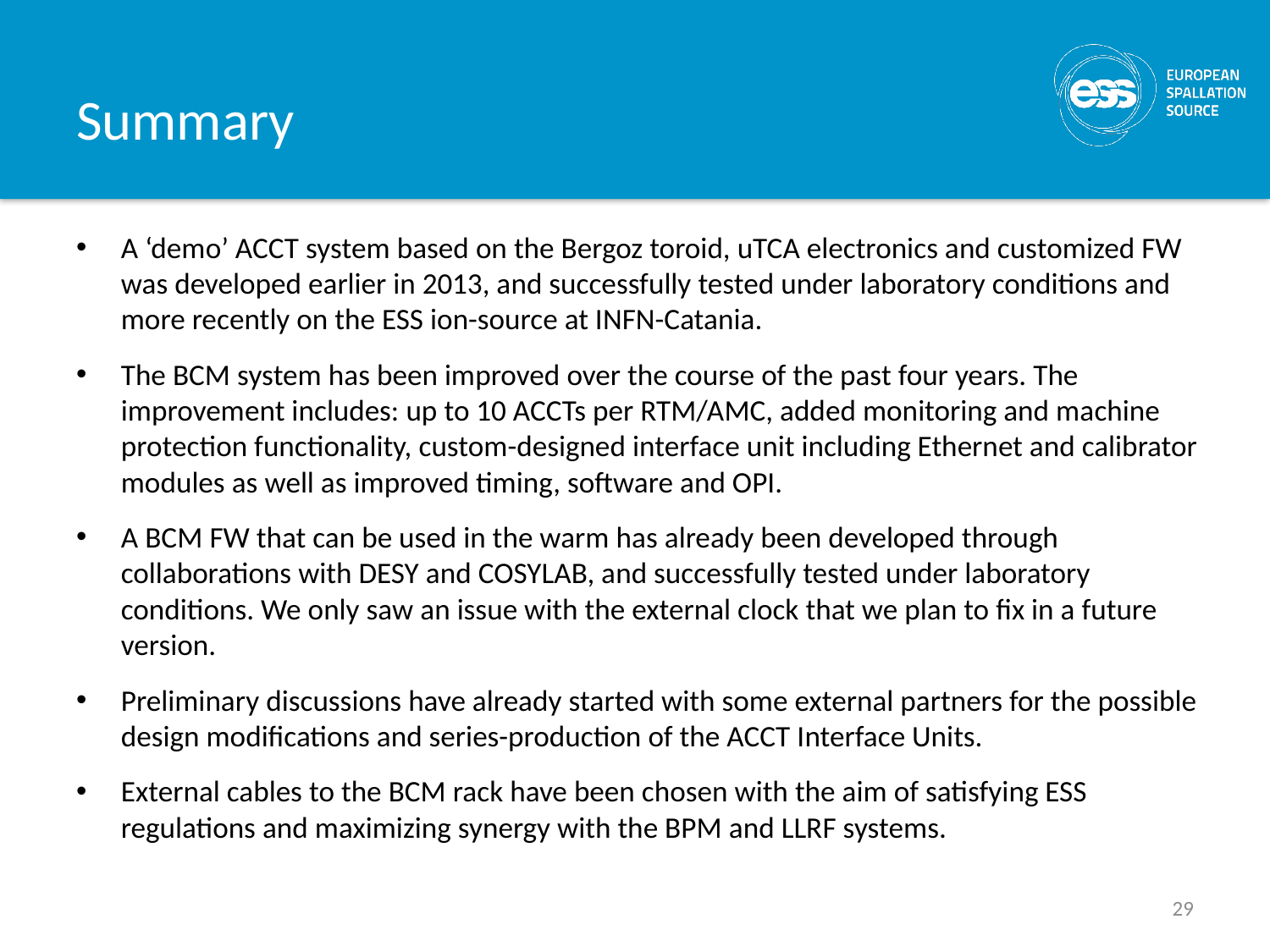

# Summary
A ‘demo’ ACCT system based on the Bergoz toroid, uTCA electronics and customized FW was developed earlier in 2013, and successfully tested under laboratory conditions and more recently on the ESS ion-source at INFN-Catania.
The BCM system has been improved over the course of the past four years. The improvement includes: up to 10 ACCTs per RTM/AMC, added monitoring and machine protection functionality, custom-designed interface unit including Ethernet and calibrator modules as well as improved timing, software and OPI.
A BCM FW that can be used in the warm has already been developed through collaborations with DESY and COSYLAB, and successfully tested under laboratory conditions. We only saw an issue with the external clock that we plan to fix in a future version.
Preliminary discussions have already started with some external partners for the possible design modifications and series-production of the ACCT Interface Units.
External cables to the BCM rack have been chosen with the aim of satisfying ESS regulations and maximizing synergy with the BPM and LLRF systems.
29